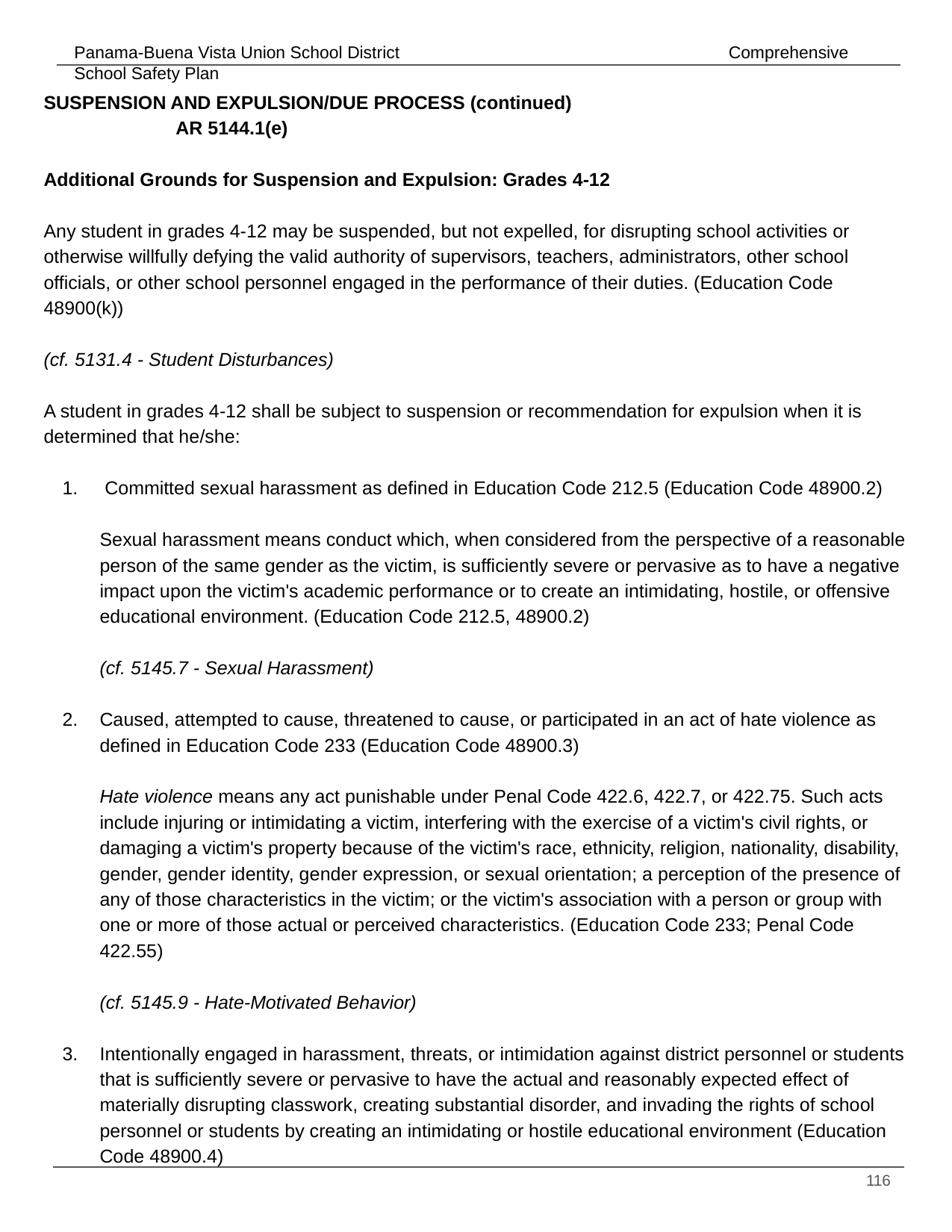

SUSPENSION AND EXPULSION/DUE PROCESS (continued) 				    AR 5144.1(e)

Additional Grounds for Suspension and Expulsion: Grades 4-12

Any student in grades 4-12 may be suspended, but not expelled, for disrupting school activities or otherwise willfully defying the valid authority of supervisors, teachers, administrators, other school officials, or other school personnel engaged in the performance of their duties. (Education Code 48900(k))

(cf. 5131.4 - Student Disturbances)

A student in grades 4-12 shall be subject to suspension or recommendation for expulsion when it is determined that he/she:

 Committed sexual harassment as defined in Education Code 212.5 (Education Code 48900.2)

Sexual harassment means conduct which, when considered from the perspective of a reasonable person of the same gender as the victim, is sufficiently severe or pervasive as to have a negative impact upon the victim's academic performance or to create an intimidating, hostile, or offensive educational environment. (Education Code 212.5, 48900.2)

(cf. 5145.7 - Sexual Harassment)

Caused, attempted to cause, threatened to cause, or participated in an act of hate violence as defined in Education Code 233 (Education Code 48900.3)

Hate violence means any act punishable under Penal Code 422.6, 422.7, or 422.75. Such acts include injuring or intimidating a victim, interfering with the exercise of a victim's civil rights, or damaging a victim's property because of the victim's race, ethnicity, religion, nationality, disability, gender, gender identity, gender expression, or sexual orientation; a perception of the presence of any of those characteristics in the victim; or the victim's association with a person or group with one or more of those actual or perceived characteristics. (Education Code 233; Penal Code 422.55)

(cf. 5145.9 - Hate-Motivated Behavior)

Intentionally engaged in harassment, threats, or intimidation against district personnel or students that is sufficiently severe or pervasive to have the actual and reasonably expected effect of materially disrupting classwork, creating substantial disorder, and invading the rights of school personnel or students by creating an intimidating or hostile educational environment (Education Code 48900.4)

116